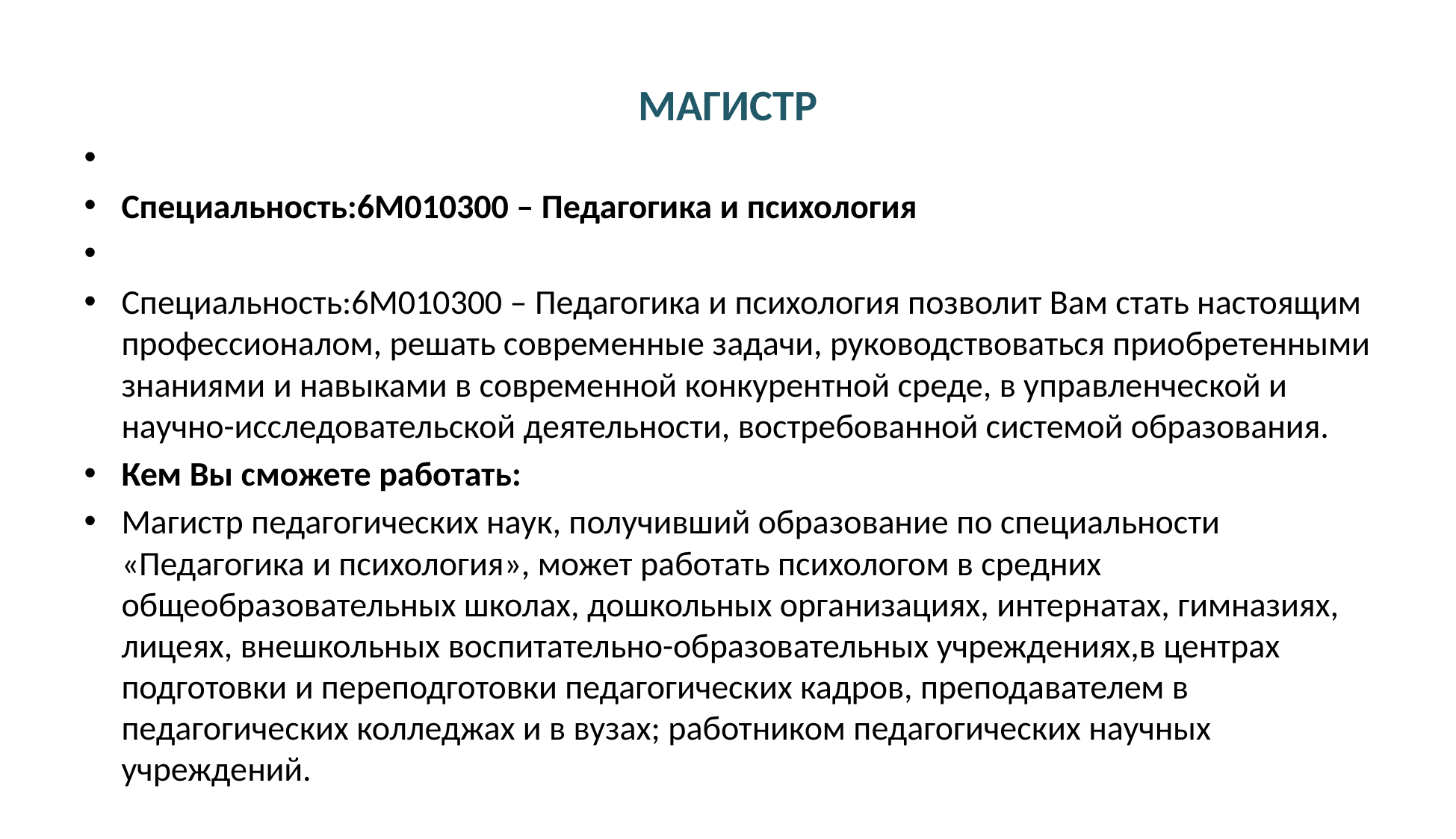

# МАГИСТР

Специальность:6М010300 – Педагогика и психология

Специальность:6М010300 – Педагогика и психология позволит Вам стать настоящим профессионалом, решать современные задачи, руководствоваться приобретенными знаниями и навыками в современной конкурентной среде, в управленческой и научно-исследовательской деятельности, востребованной системой образования.
Кем Вы сможете работать:
Магистр педагогических наук, получивший образование по специальности «Педагогика и психология», может работать психологом в средних общеобразовательных школах, дошкольных организациях, интернатах, гимназиях, лицеях, внешкольных воспитательно-образовательных учреждениях,в центрах подготовки и переподготовки педагогических кадров, преподавателем в педагогических колледжах и в вузах; работником педагогических научных учреждений.